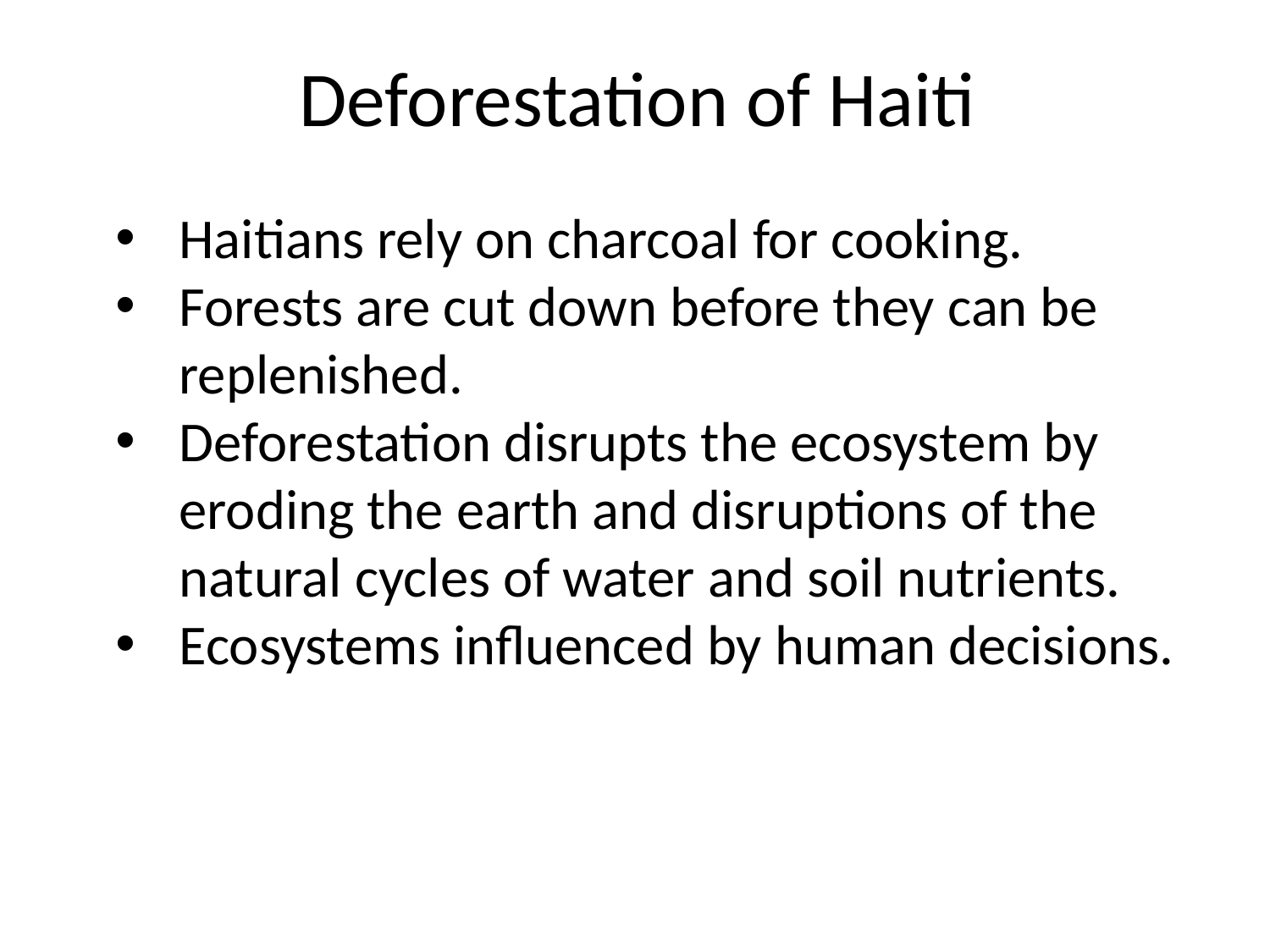

Deforestation of Haiti
Haitians rely on charcoal for cooking.
Forests are cut down before they can be replenished.
Deforestation disrupts the ecosystem by eroding the earth and disruptions of the natural cycles of water and soil nutrients.
Ecosystems influenced by human decisions.